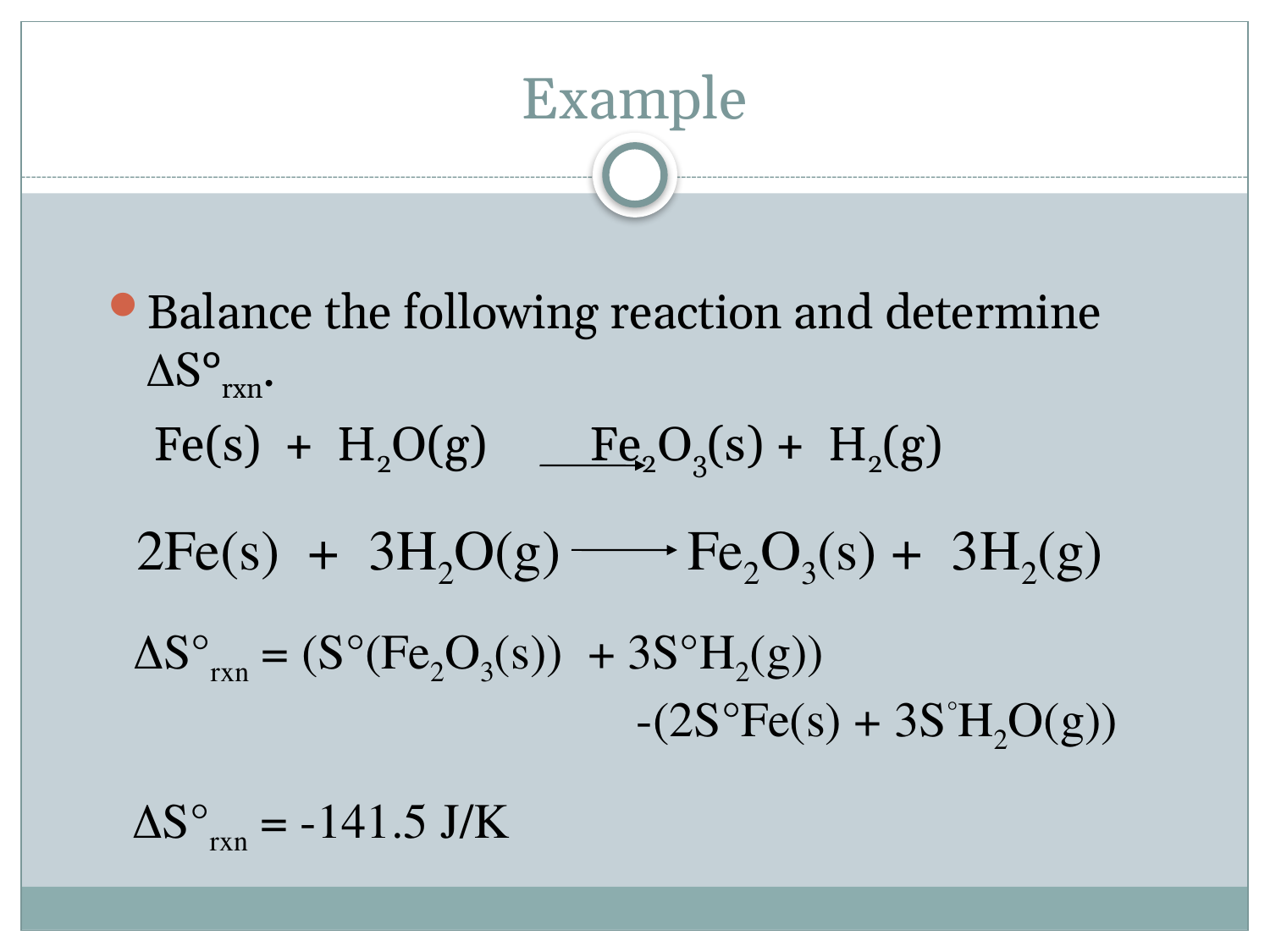

# Example
Balance the following reaction and determine ΔS°rxn.
    Fe(s)  +  H2O(g)         Fe2O3(s) +  H2(g)

 2Fe(s)  +  3H2O(g)         Fe2O3(s) +  3H2(g)

ΔS°rxn = (S°(Fe2O3(s))  + 3S°H2(g))
                                         -(2S°Fe(s) + 3S°H2O(g))
ΔS°rxn = -141.5 J/K